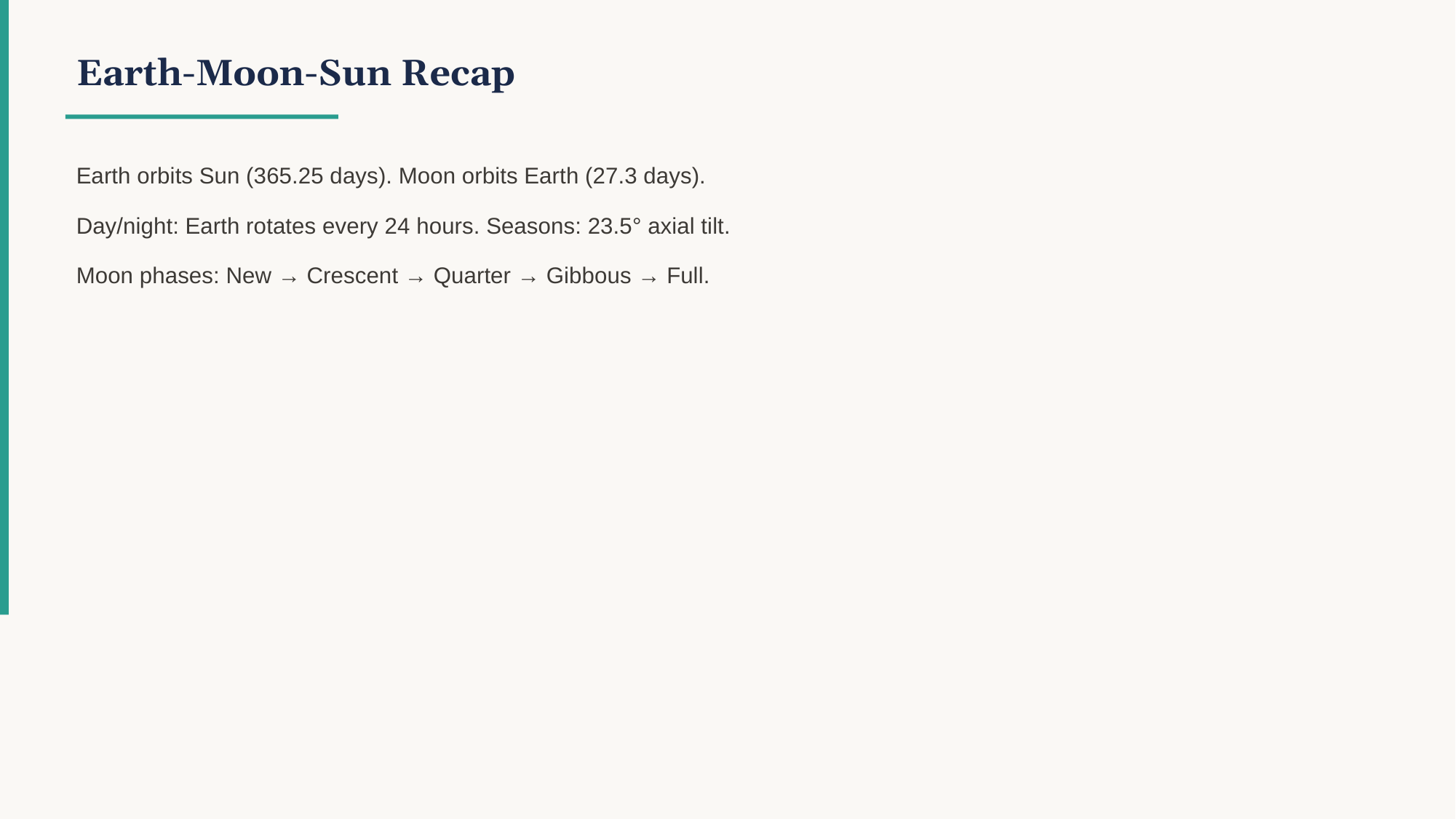

Earth-Moon-Sun Recap

Earth orbits Sun (365.25 days). Moon orbits Earth (27.3 days).
Day/night: Earth rotates every 24 hours. Seasons: 23.5° axial tilt.
Moon phases: New → Crescent → Quarter → Gibbous → Full.